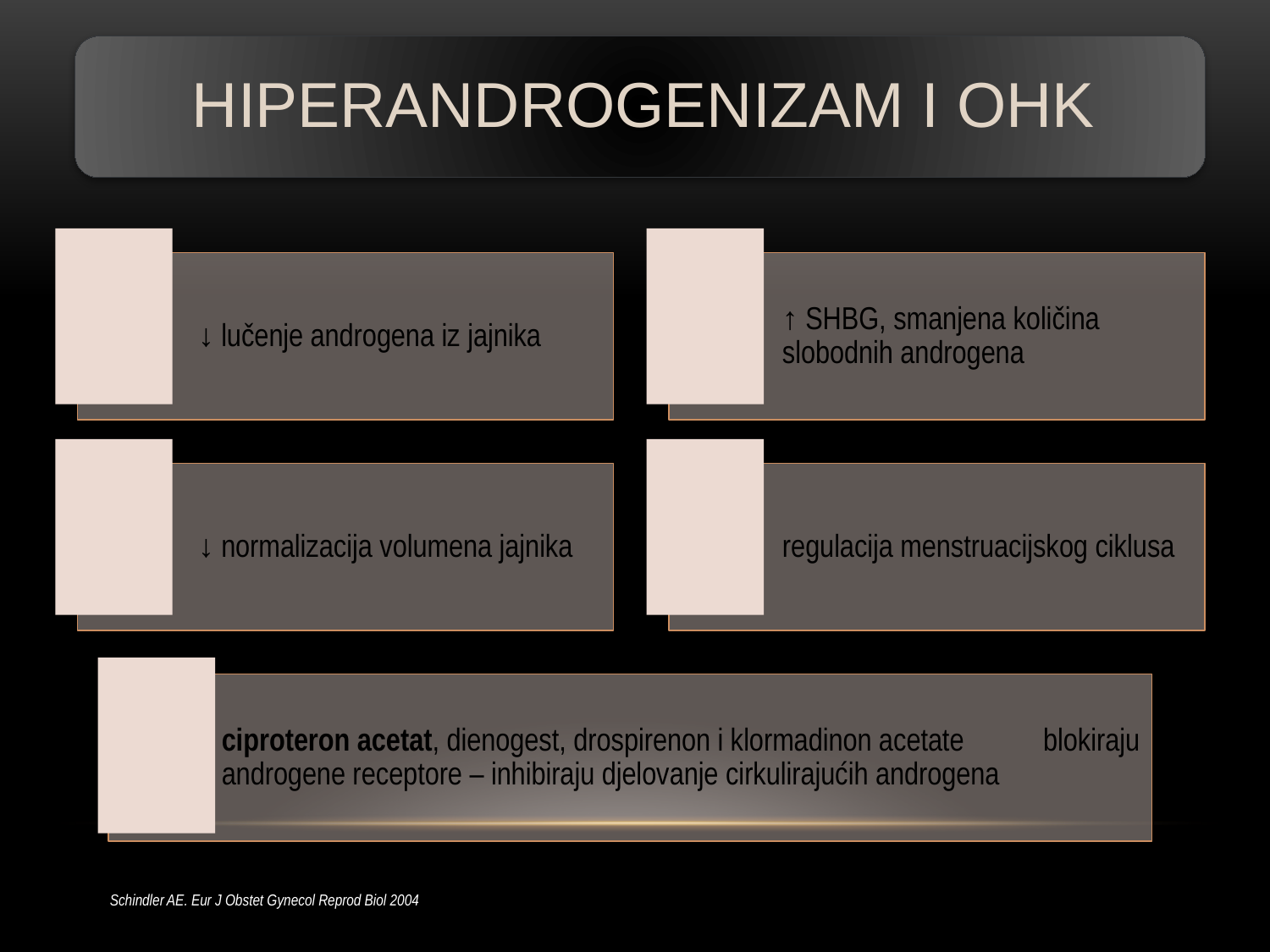

HIPERANDROGENIZAM I OHK
 ↓ lučenje androgena iz jajnika
↑ SHBG, smanjena količina slobodnih androgena
 ↓ normalizacija volumena jajnika
regulacija menstruacijskog ciklusa
ciproteron acetat, dienogest, drospirenon i klormadinon acetate           blokiraju androgene receptore – inhibiraju djelovanje cirkulirajućih androgena
Schindler AE. Eur J Obstet Gynecol Reprod Biol 2004